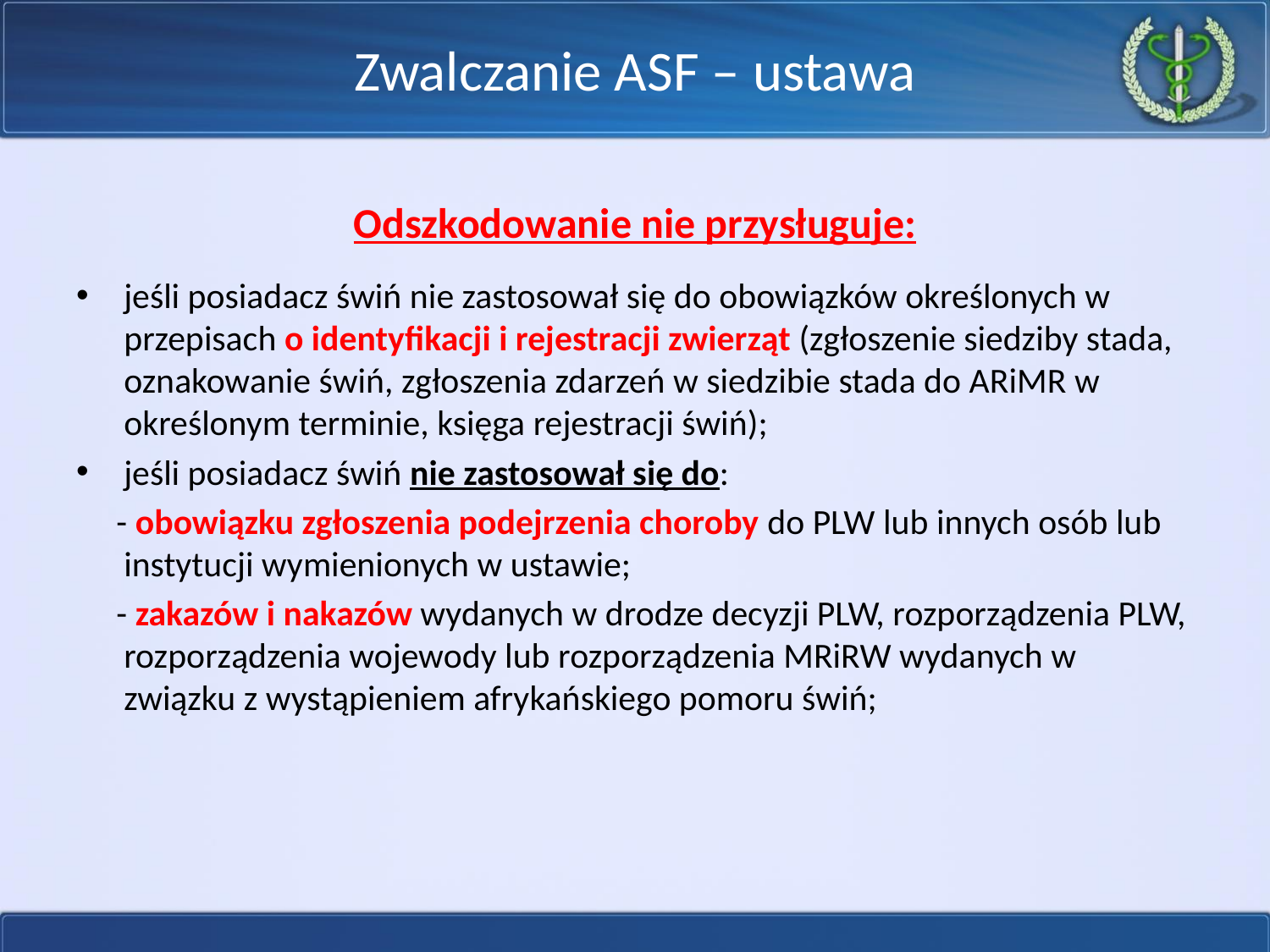

# Zwalczanie ASF – ustawa

Odszkodowanie nie przysługuje:

jeśli posiadacz świń nie zastosował się do obowiązków określonych w przepisach o identyfikacji i rejestracji zwierząt (zgłoszenie siedziby stada, oznakowanie świń, zgłoszenia zdarzeń w siedzibie stada do ARiMR w określonym terminie, księga rejestracji świń);
jeśli posiadacz świń nie zastosował się do:
     - obowiązku zgłoszenia podejrzenia choroby do PLW lub innych osób lub instytucji wymienionych w ustawie;
     - zakazów i nakazów wydanych w drodze decyzji PLW, rozporządzenia PLW, rozporządzenia wojewody lub rozporządzenia MRiRW wydanych w związku z wystąpieniem afrykańskiego pomoru świń;